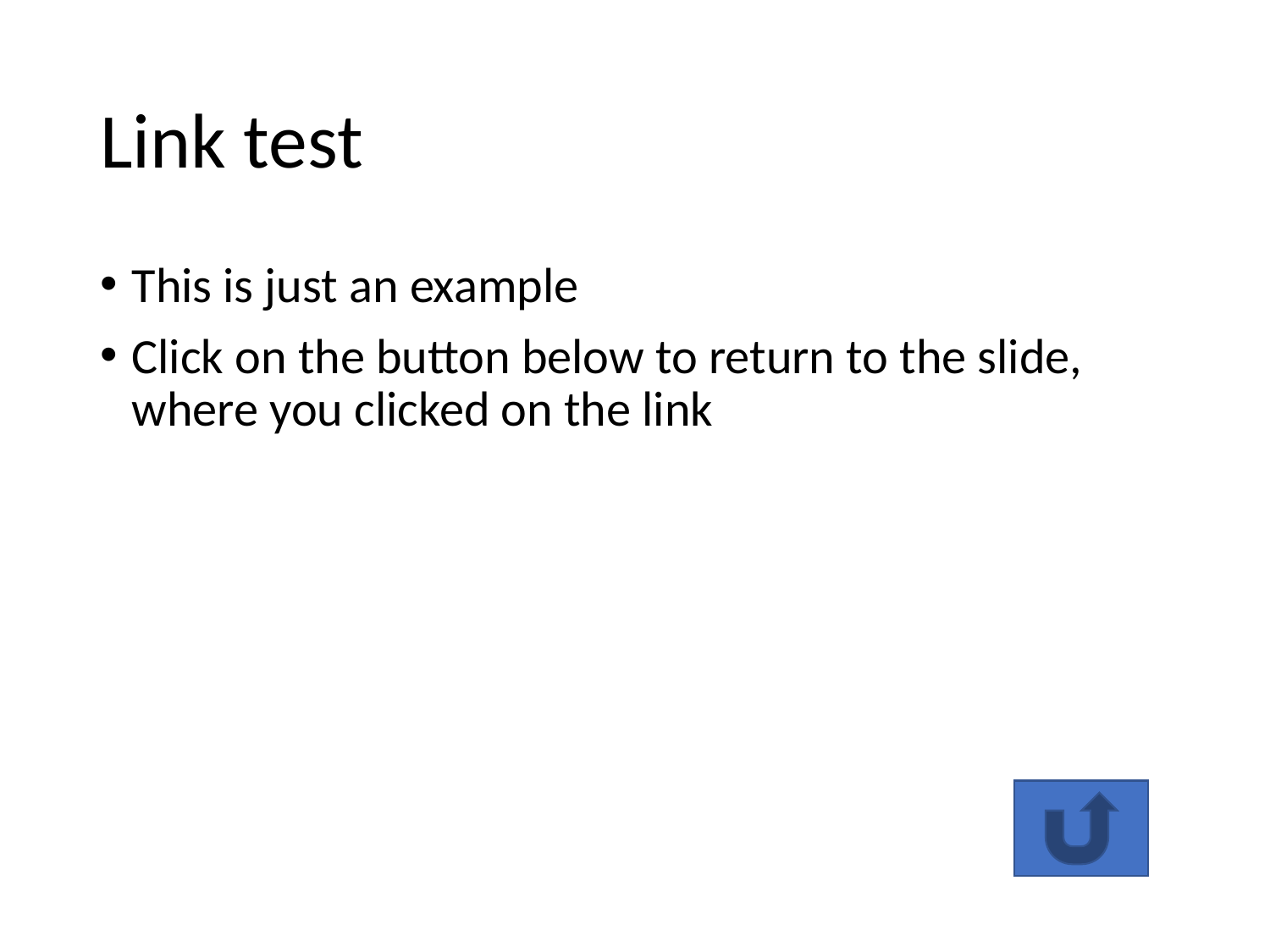

# Link test
This is just an example
Click on the button below to return to the slide, where you clicked on the link